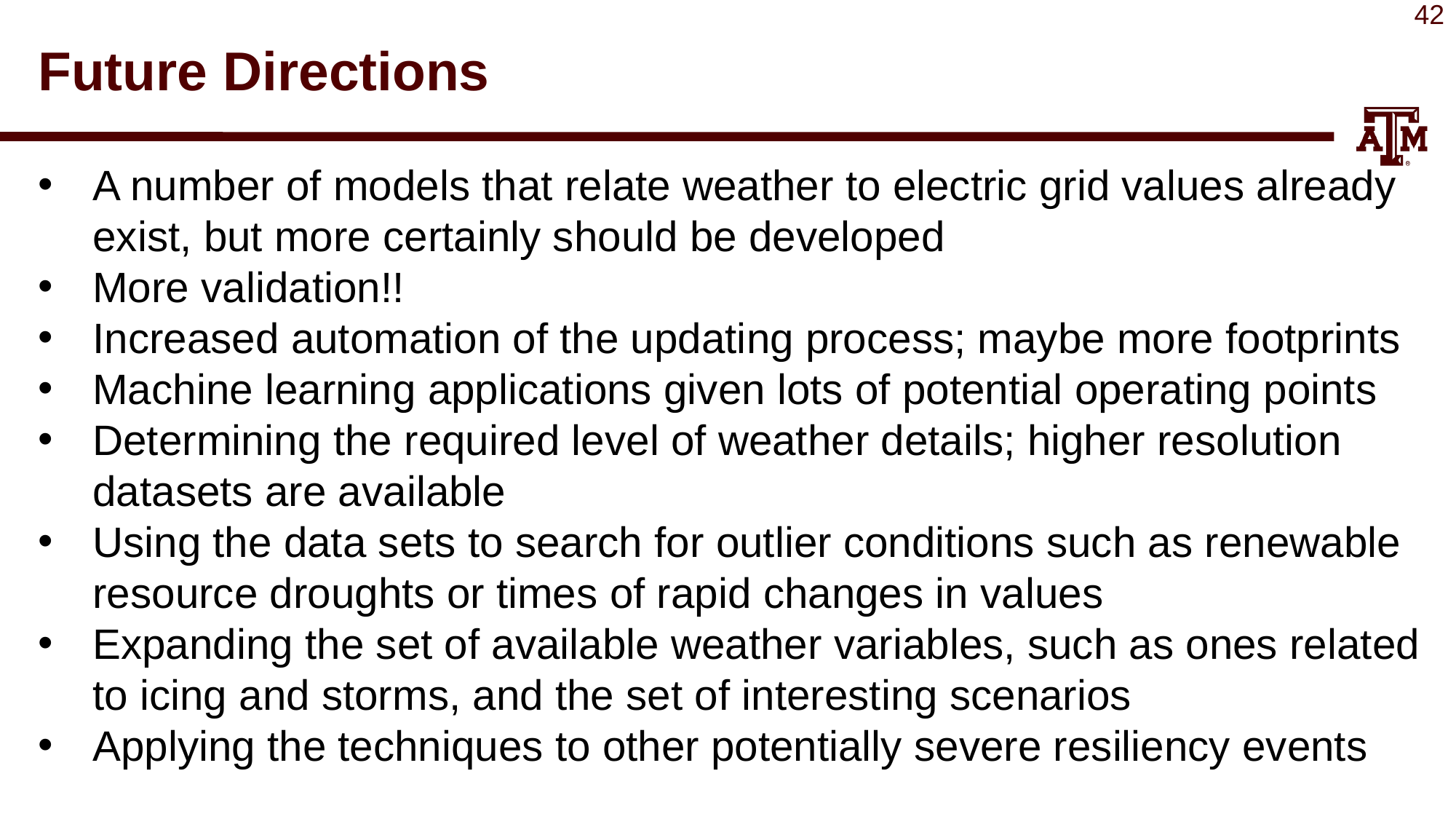

# Future Directions
A number of models that relate weather to electric grid values already exist, but more certainly should be developed
More validation!!
Increased automation of the updating process; maybe more footprints
Machine learning applications given lots of potential operating points
Determining the required level of weather details; higher resolution datasets are available
Using the data sets to search for outlier conditions such as renewable resource droughts or times of rapid changes in values
Expanding the set of available weather variables, such as ones related to icing and storms, and the set of interesting scenarios
Applying the techniques to other potentially severe resiliency events